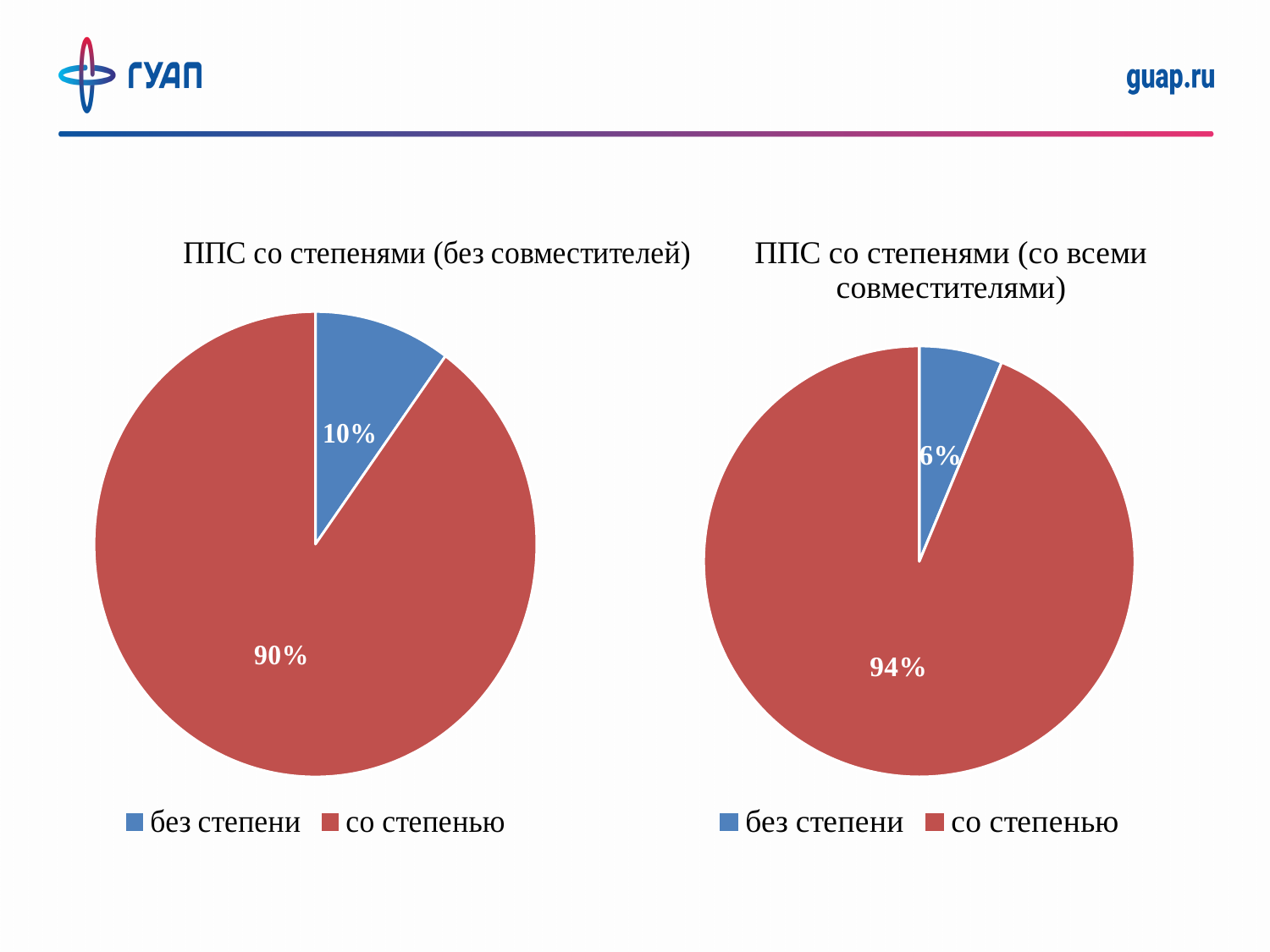

### Chart: ППС со степенями (без совместителей)

| Category |  |
|---|---|
| без степени | 0.1 |
| со степенью | 0.9 |

### Chart: ППС со степенями (со всеми совместителями)

| Category |  |
|---|---|
| без степени | 0.0625 |
| со степенью | 0.9375 |